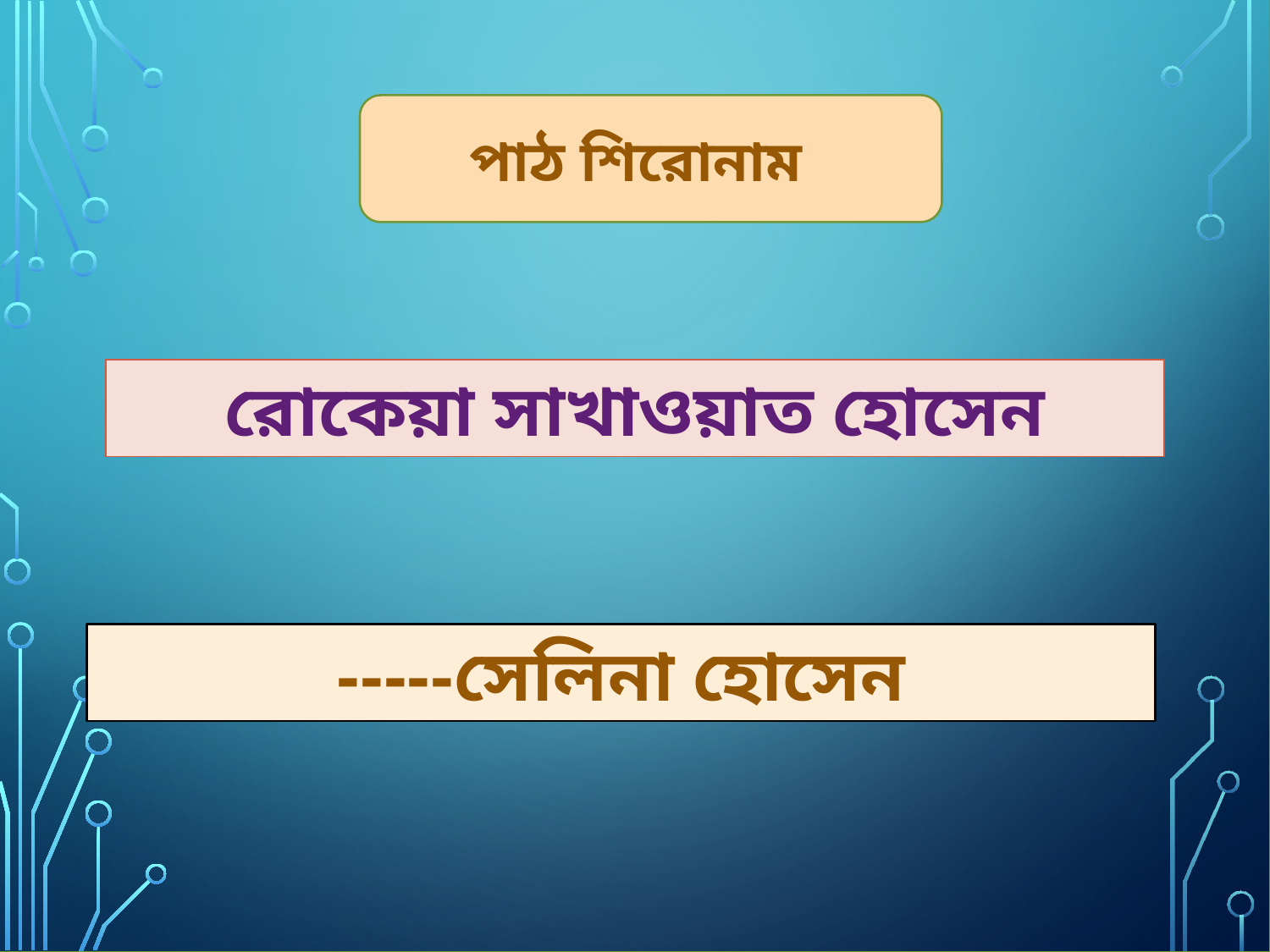

পাঠ শিরোনাম
রোকেয়া সাখাওয়াত হোসেন
-----সেলিনা হোসেন